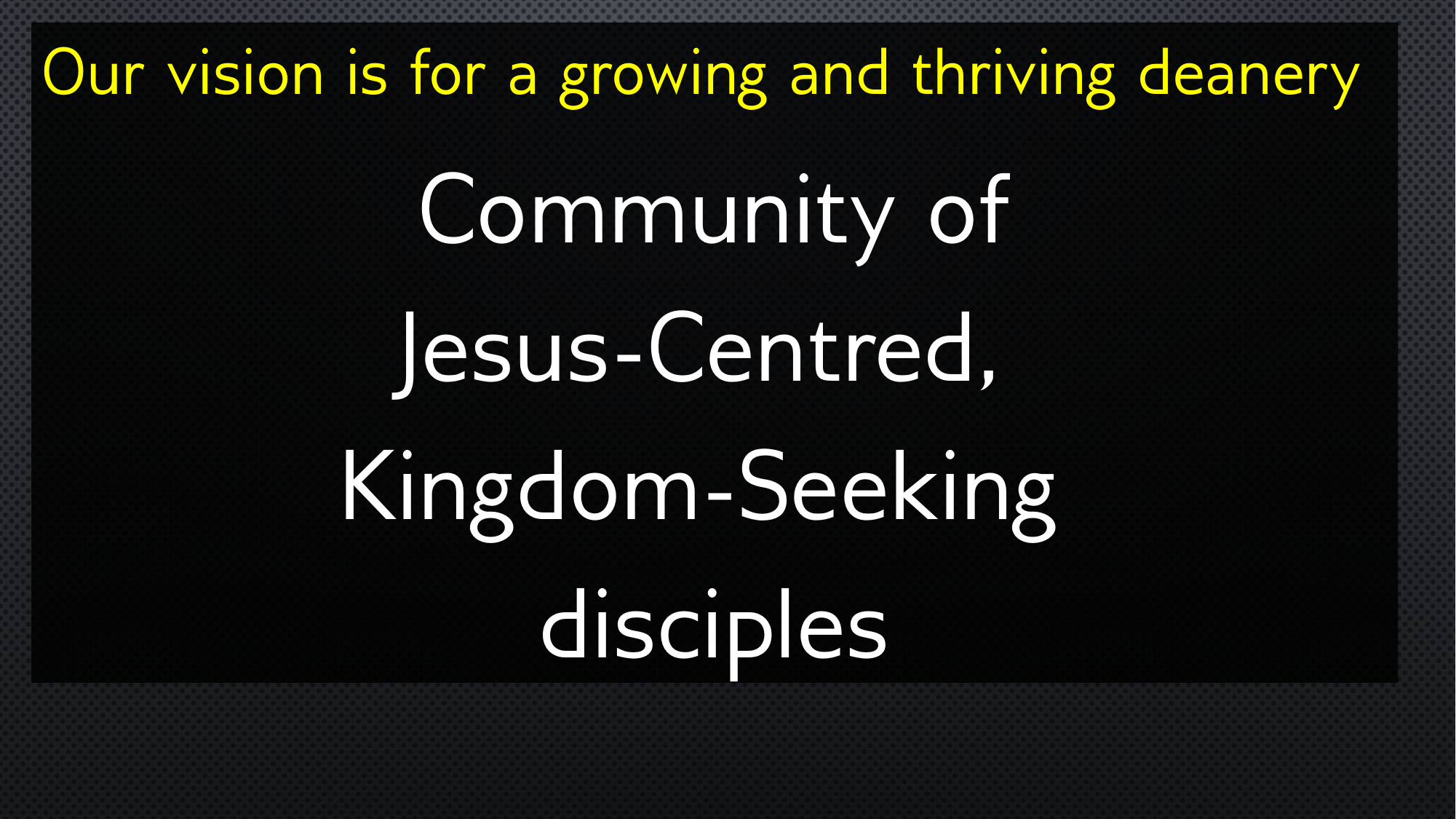

Our vision is for a growing and thriving deanery

Community of
Jesus-Centred,
Kingdom-Seeking
disciples